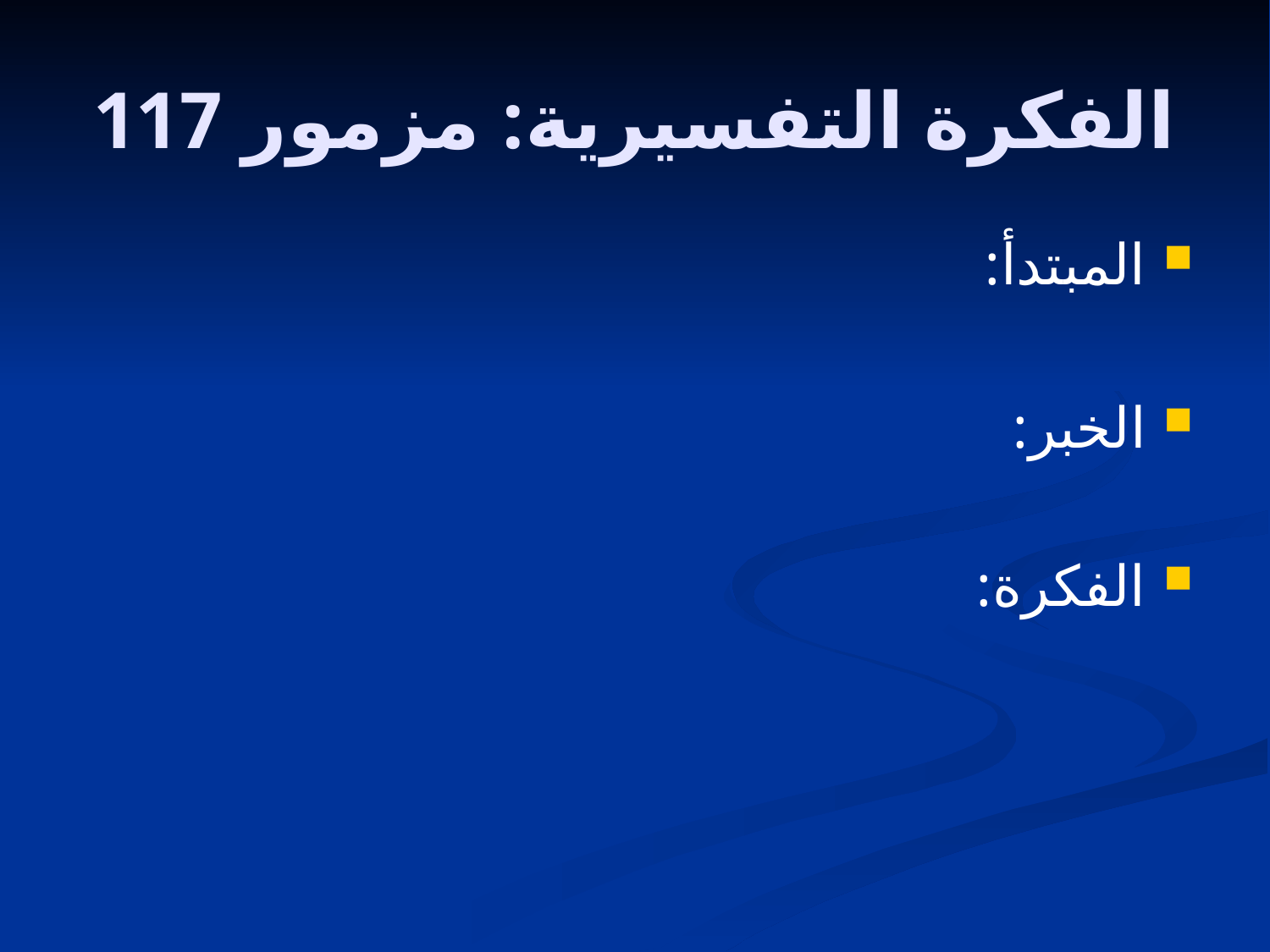

# الفكرة التفسيرية: مزمور 117
المبتدأ:

الخبر:

الفكرة: